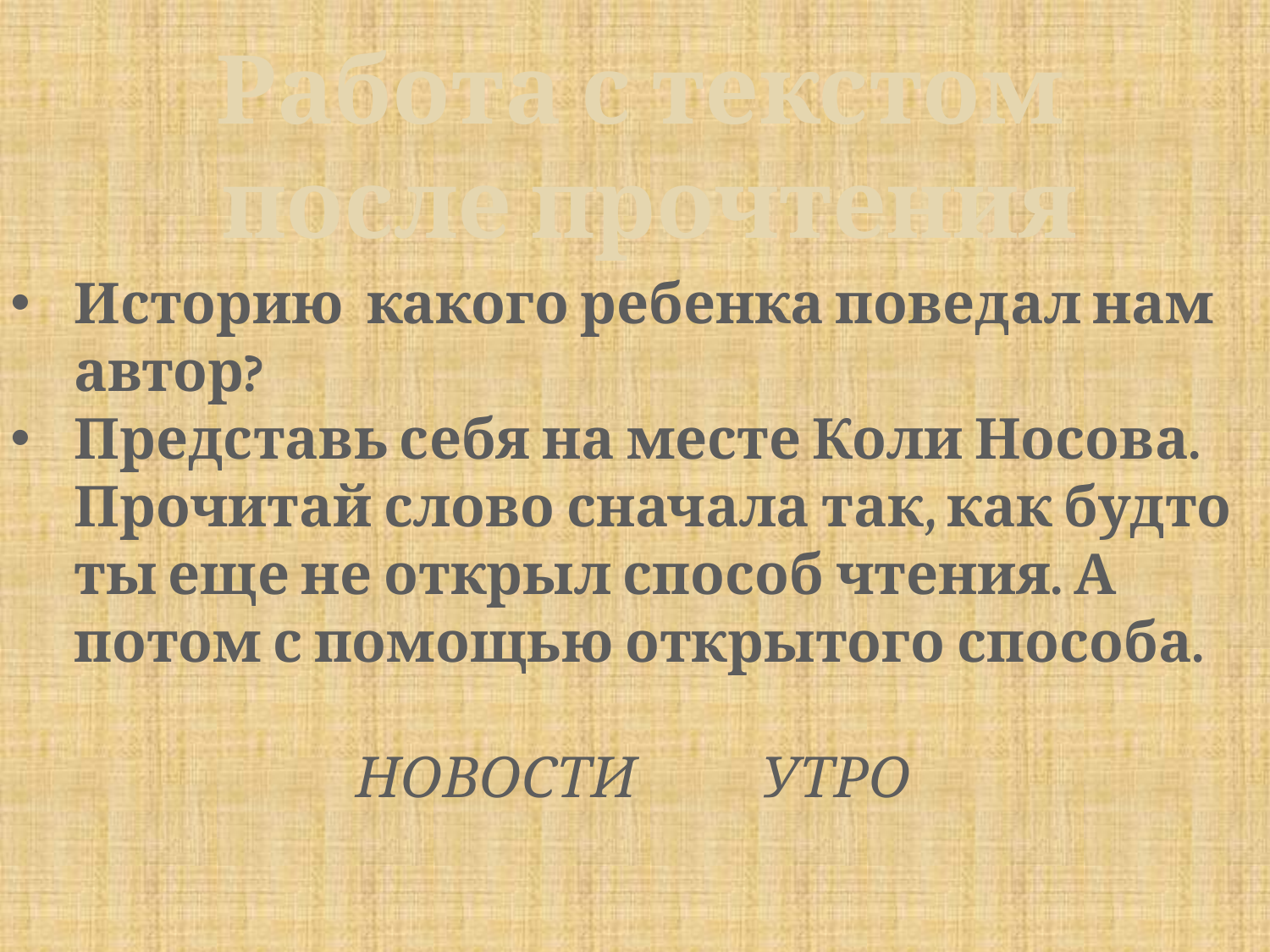

Работа с текстом
 после прочтения
Историю  какого ребенка поведал нам автор?
Представь себя на месте Коли Носова. Прочитай слово сначала так, как будто ты еще не открыл способ чтения. А потом с помощью открытого способа.

НОВОСТИ          УТРО